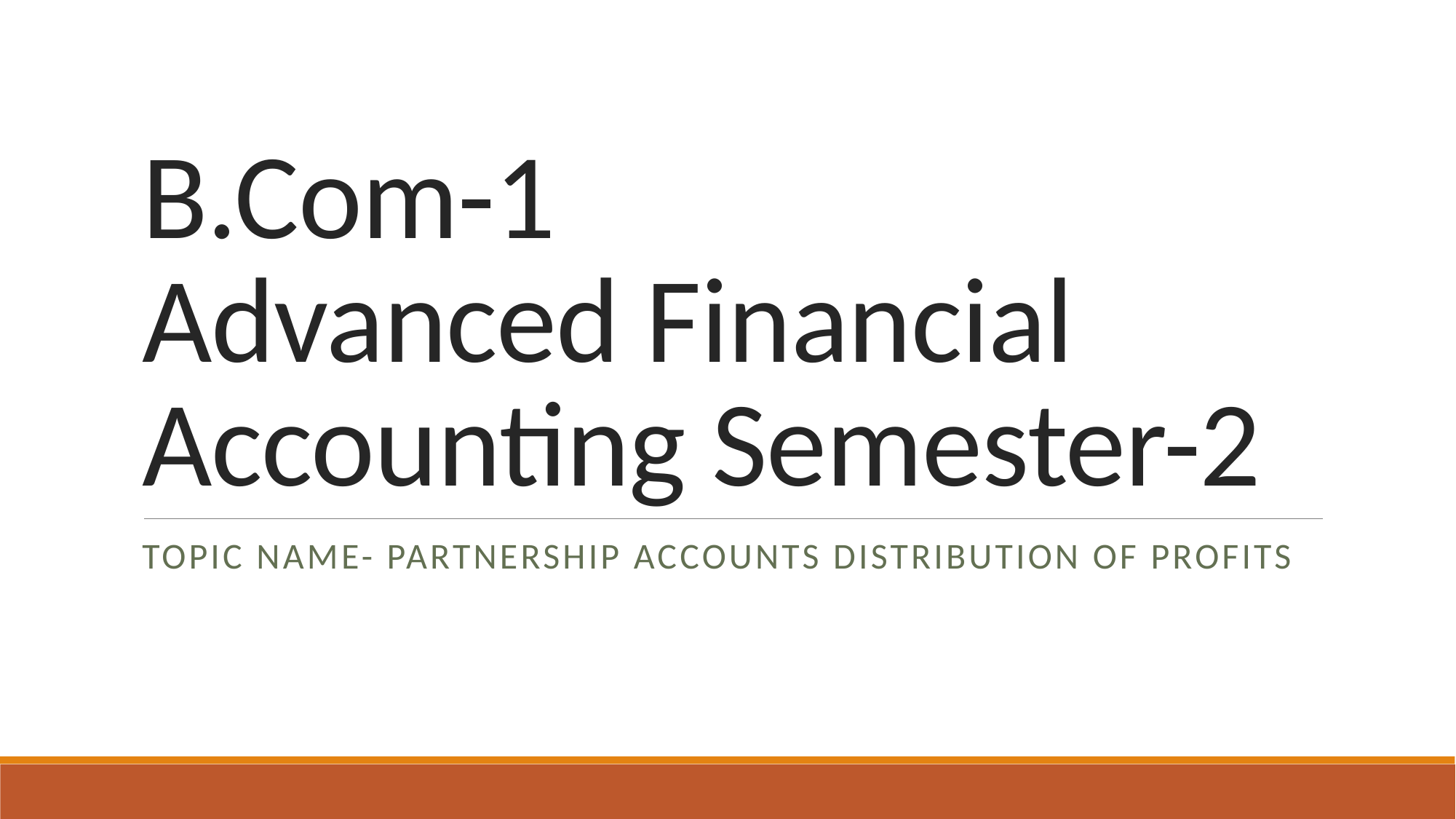

# B.Com-1 Advanced Financial Accounting Semester-2
Topic Name- partnership accounts distribution of profits